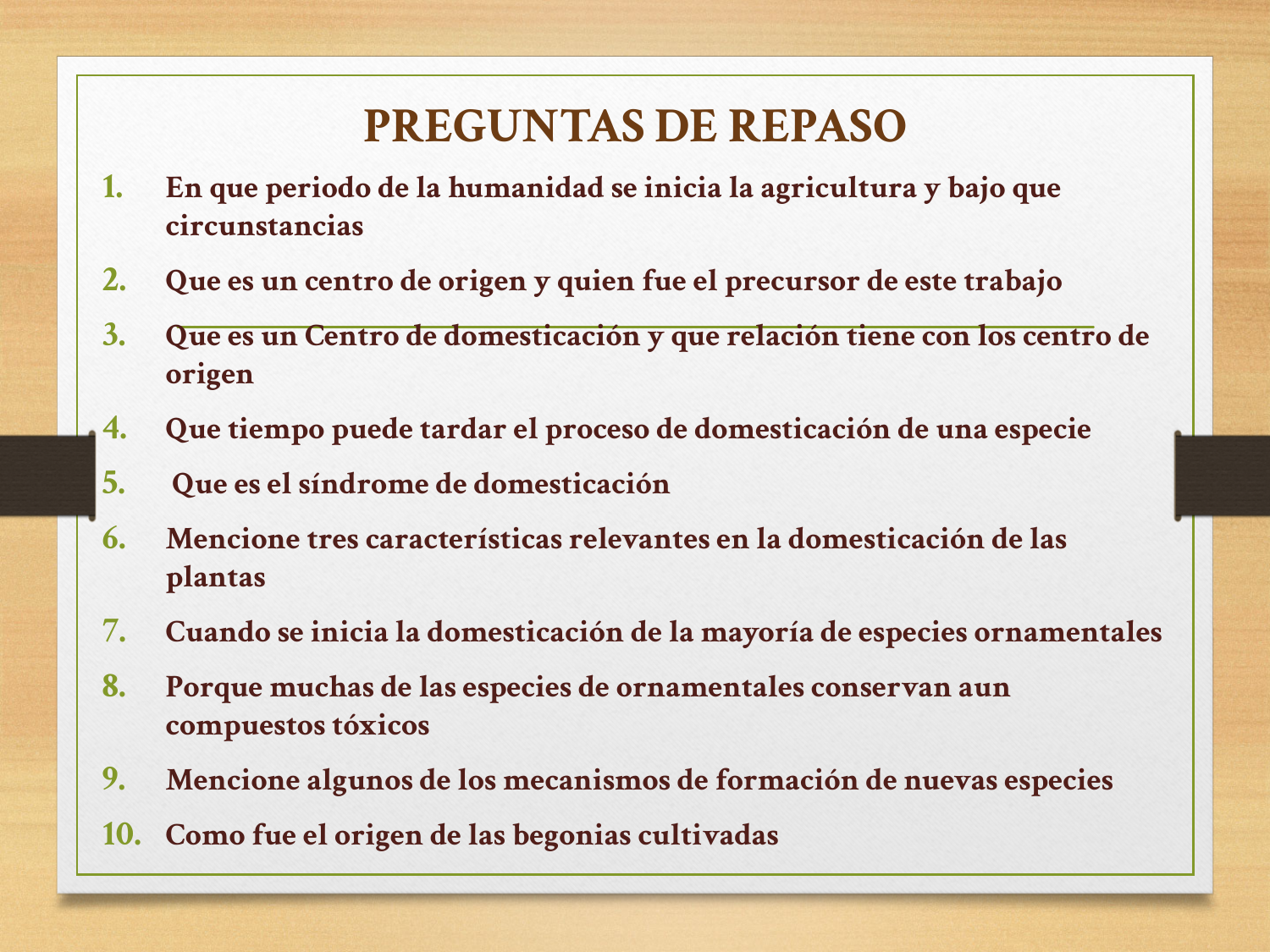

# PREGUNTAS DE REPASO
En que periodo de la humanidad se inicia la agricultura y bajo que circunstancias
Que es un centro de origen y quien fue el precursor de este trabajo
Que es un Centro de domesticación y que relación tiene con los centro de origen
Que tiempo puede tardar el proceso de domesticación de una especie
 Que es el síndrome de domesticación
Mencione tres características relevantes en la domesticación de las plantas
Cuando se inicia la domesticación de la mayoría de especies ornamentales
Porque muchas de las especies de ornamentales conservan aun compuestos tóxicos
Mencione algunos de los mecanismos de formación de nuevas especies
Como fue el origen de las begonias cultivadas